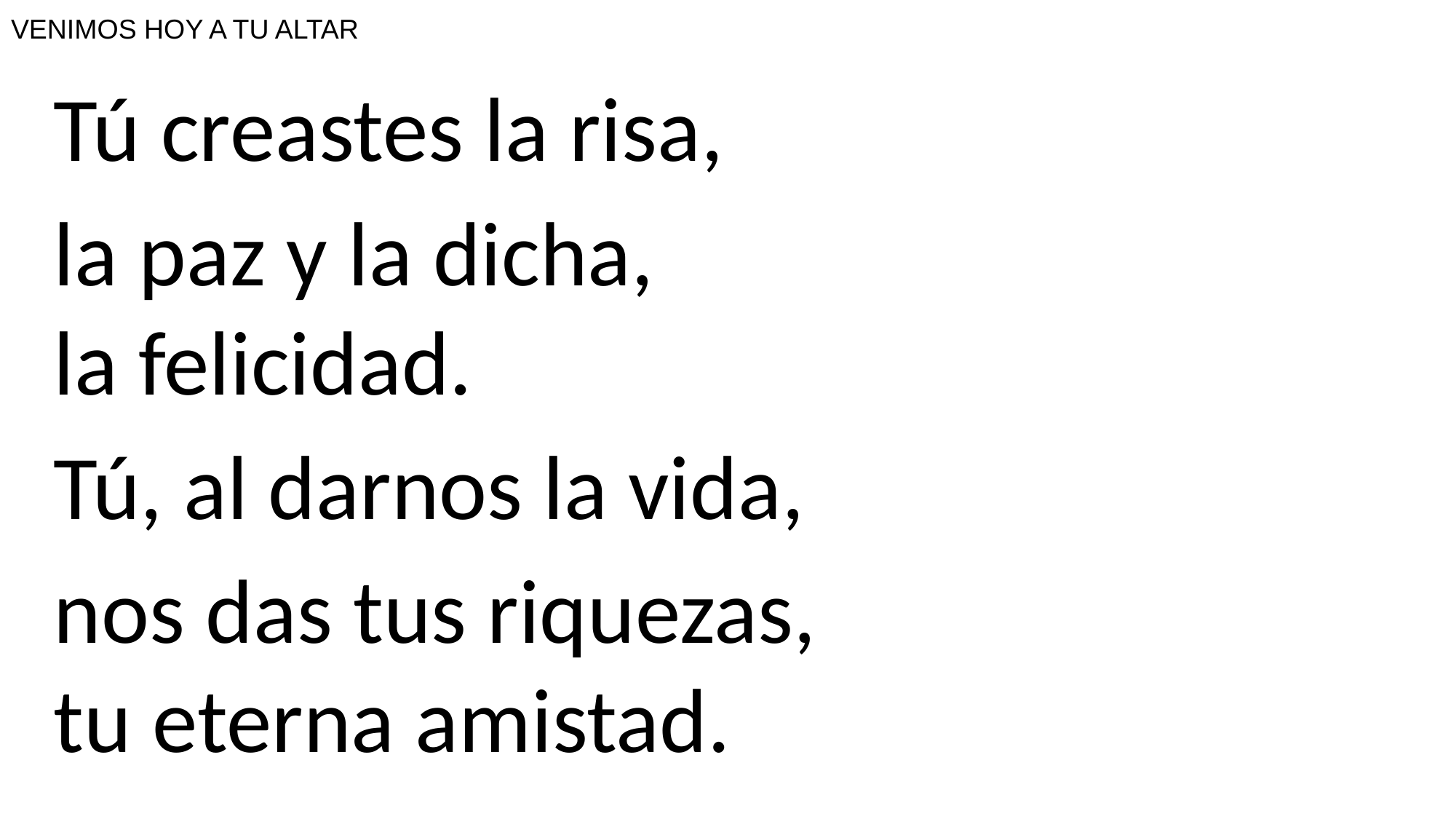

# VENIMOS HOY A TU ALTAR
Tú creastes la risa,
la paz y la dicha,
la felicidad.
Tú, al darnos la vida,
nos das tus riquezas,
tu eterna amistad.